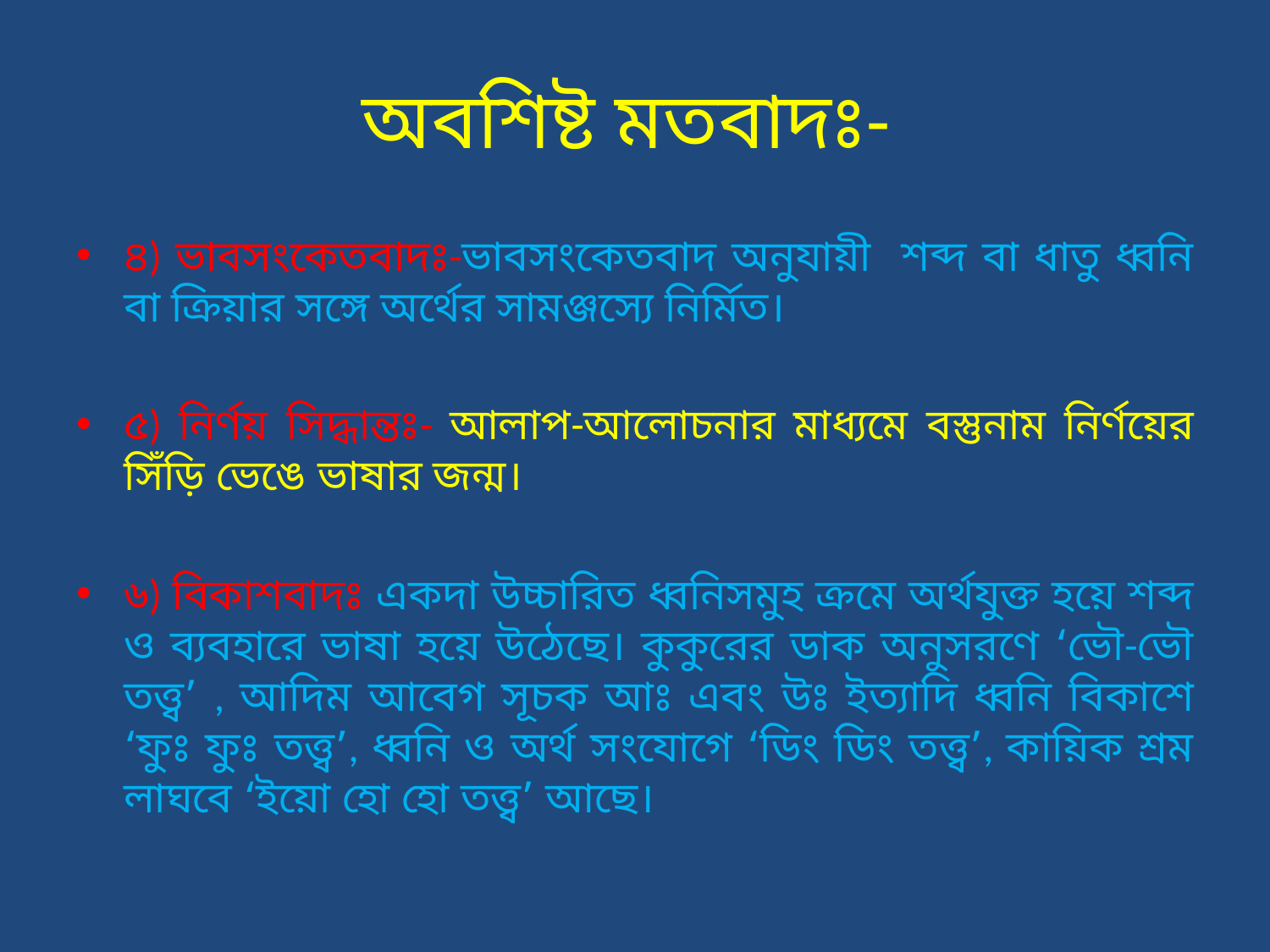

# অবশিষ্ট মতবাদঃ-
৪) ভাবসংকেতবাদঃ-ভাবসংকেতবাদ অনুযায়ী  শব্দ বা ধাতু ধ্বনি বা ক্রিয়ার সঙ্গে অর্থের সামঞ্জস্যে নির্মিত।

৫) নির্ণয় সিদ্ধান্তঃ- আলাপ-আলোচনার মাধ্যমে বস্তুনাম নির্ণয়ের সিঁড়ি ভেঙে ভাষার জন্ম।

৬) বিকাশবাদঃ একদা উচ্চারিত ধ্বনিসমুহ ক্রমে অর্থযুক্ত হয়ে শব্দ ও ব্যবহারে ভাষা হয়ে উঠেছে। কুকুরের ডাক অনুসরণে ‘ভৌ-ভৌ তত্ত্ব’ , আদিম আবেগ সূচক আঃ এবং উঃ ইত্যাদি ধ্বনি বিকাশে ‘ফুঃ ফুঃ তত্ত্ব’, ধ্বনি ও অর্থ সংযোগে ‘ডিং ডিং তত্ত্ব’, কায়িক শ্রম লাঘবে ‘ইয়ো হো হো তত্ত্ব’ আছে।